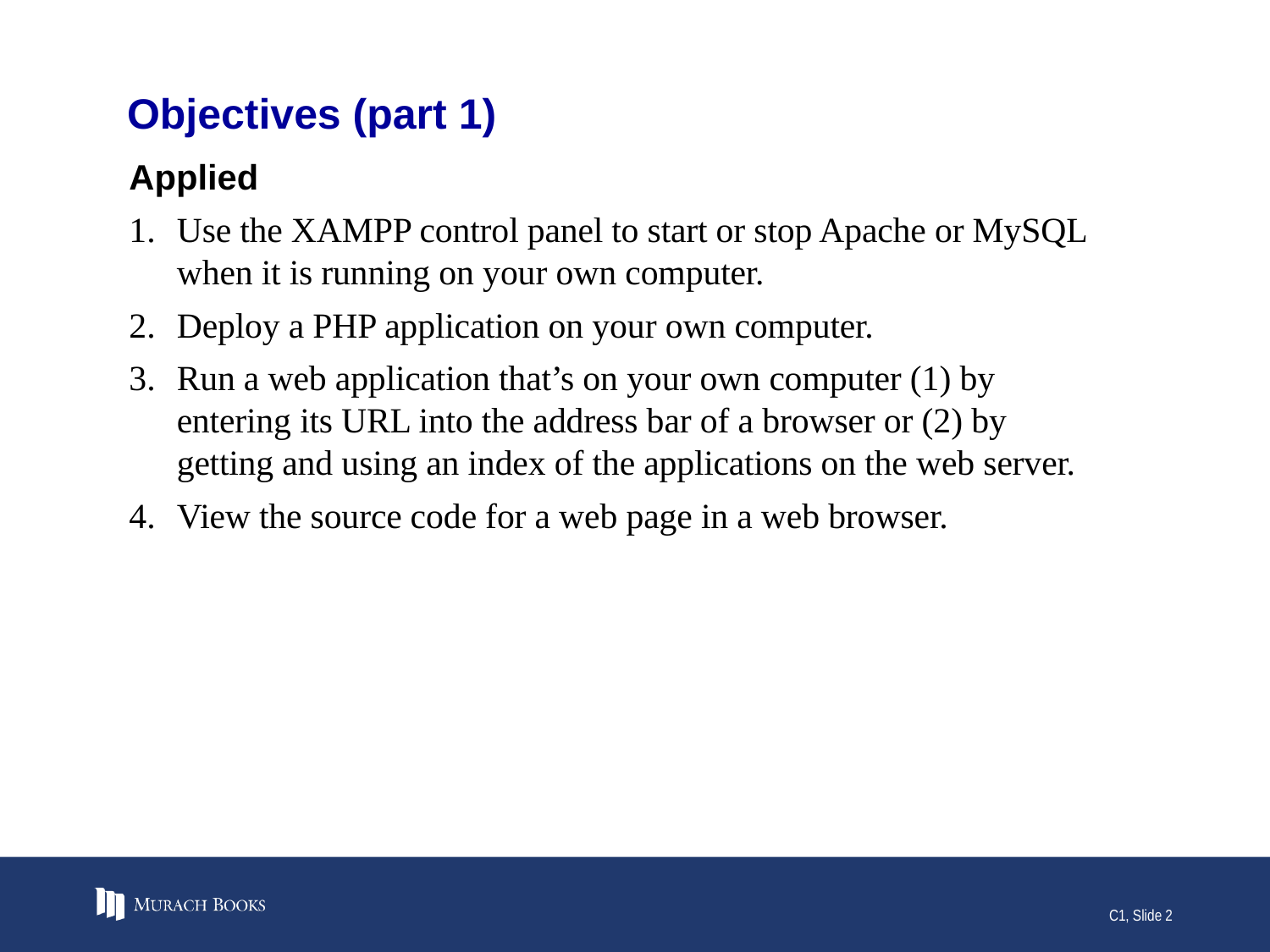

# Objectives (part 1)
Applied
Use the XAMPP control panel to start or stop Apache or MySQL when it is running on your own computer.
Deploy a PHP application on your own computer.
Run a web application that’s on your own computer (1) by entering its URL into the address bar of a browser or (2) by getting and using an index of the applications on the web server.
View the source code for a web page in a web browser.

C1, Slide 2